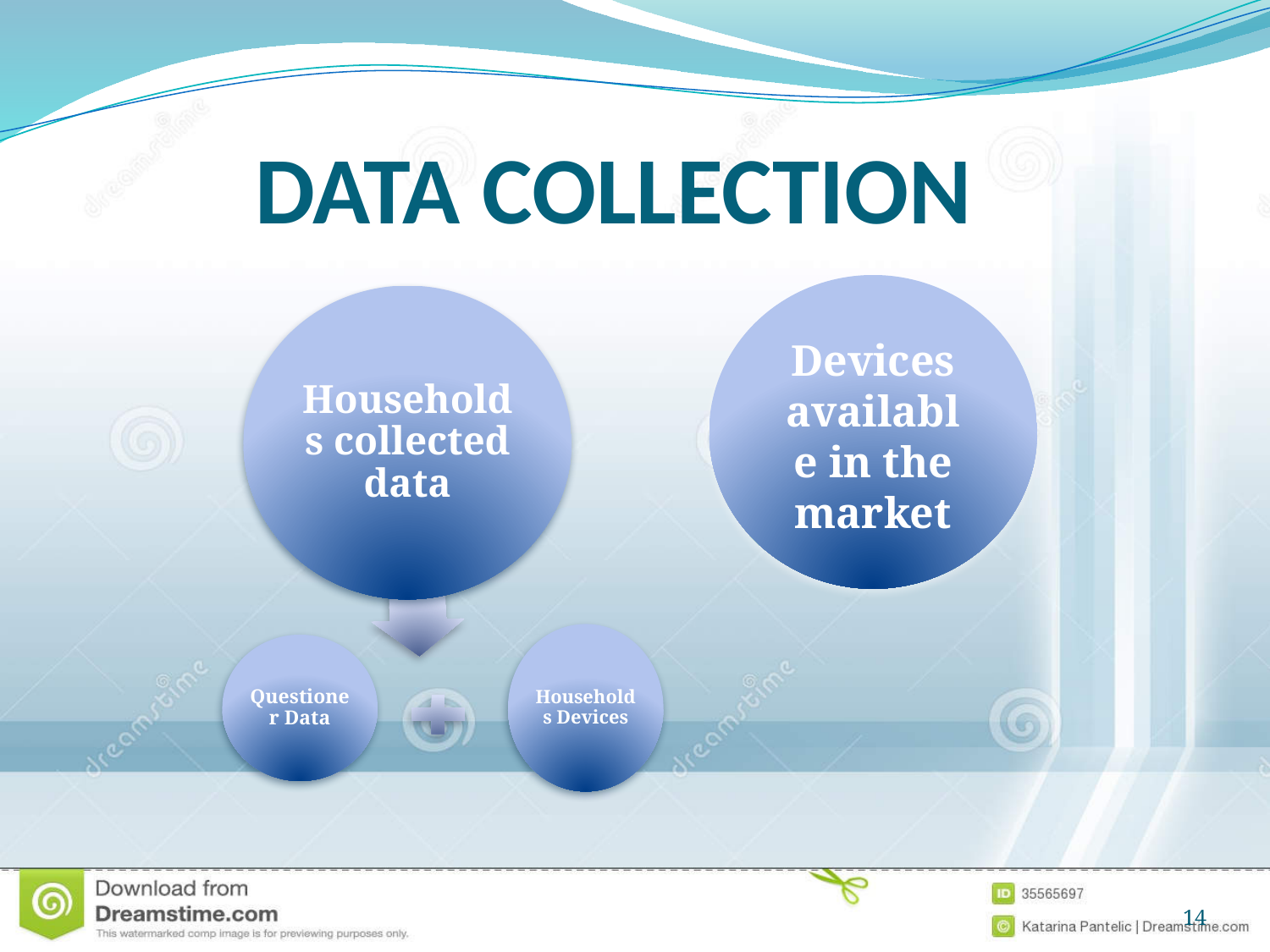

# DATA COLLECTION
Questioner Data

Households Devices

Households collected data

Devices available in the market
14